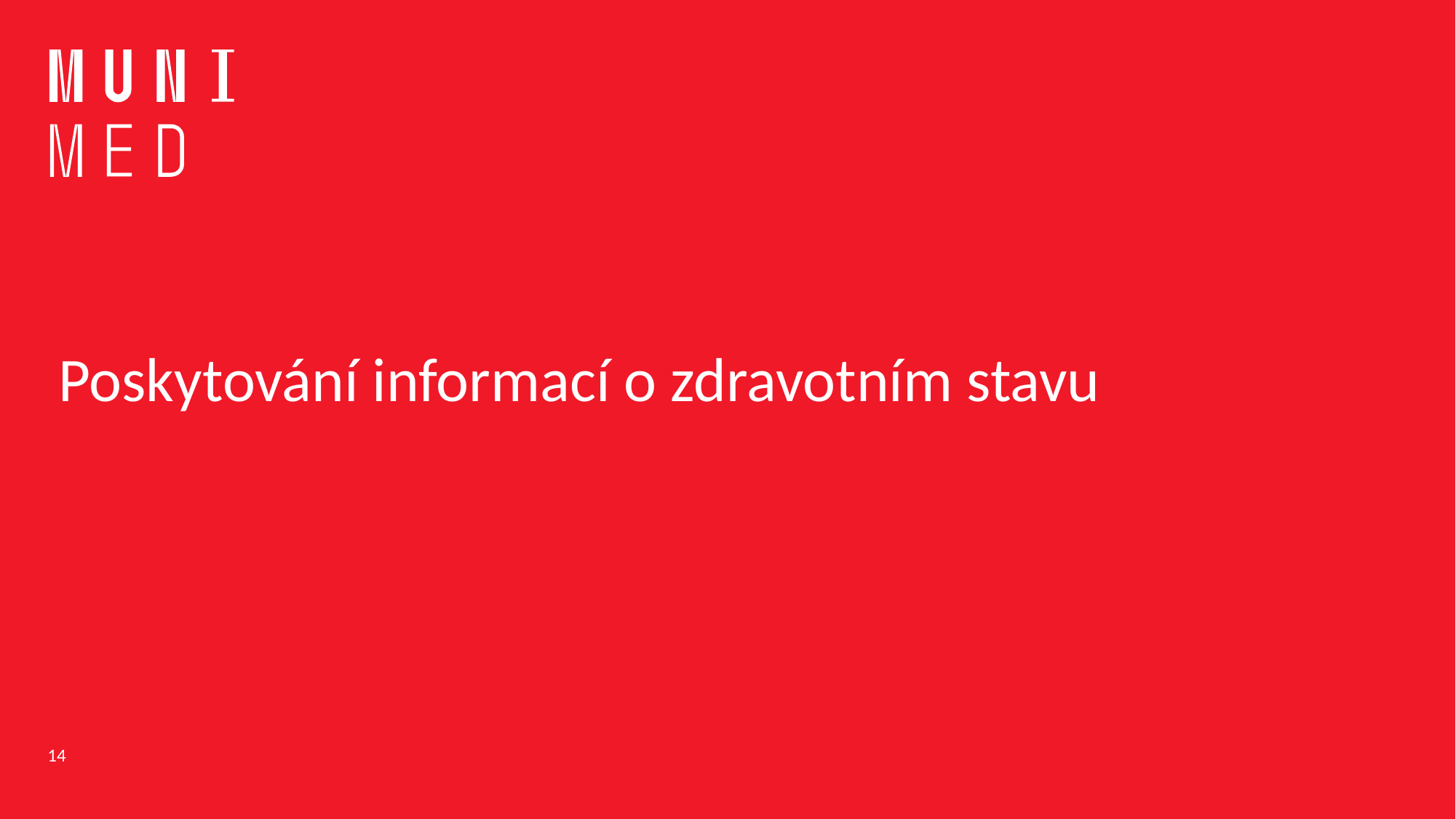

# Poskytování informací o zdravotním stavu

14